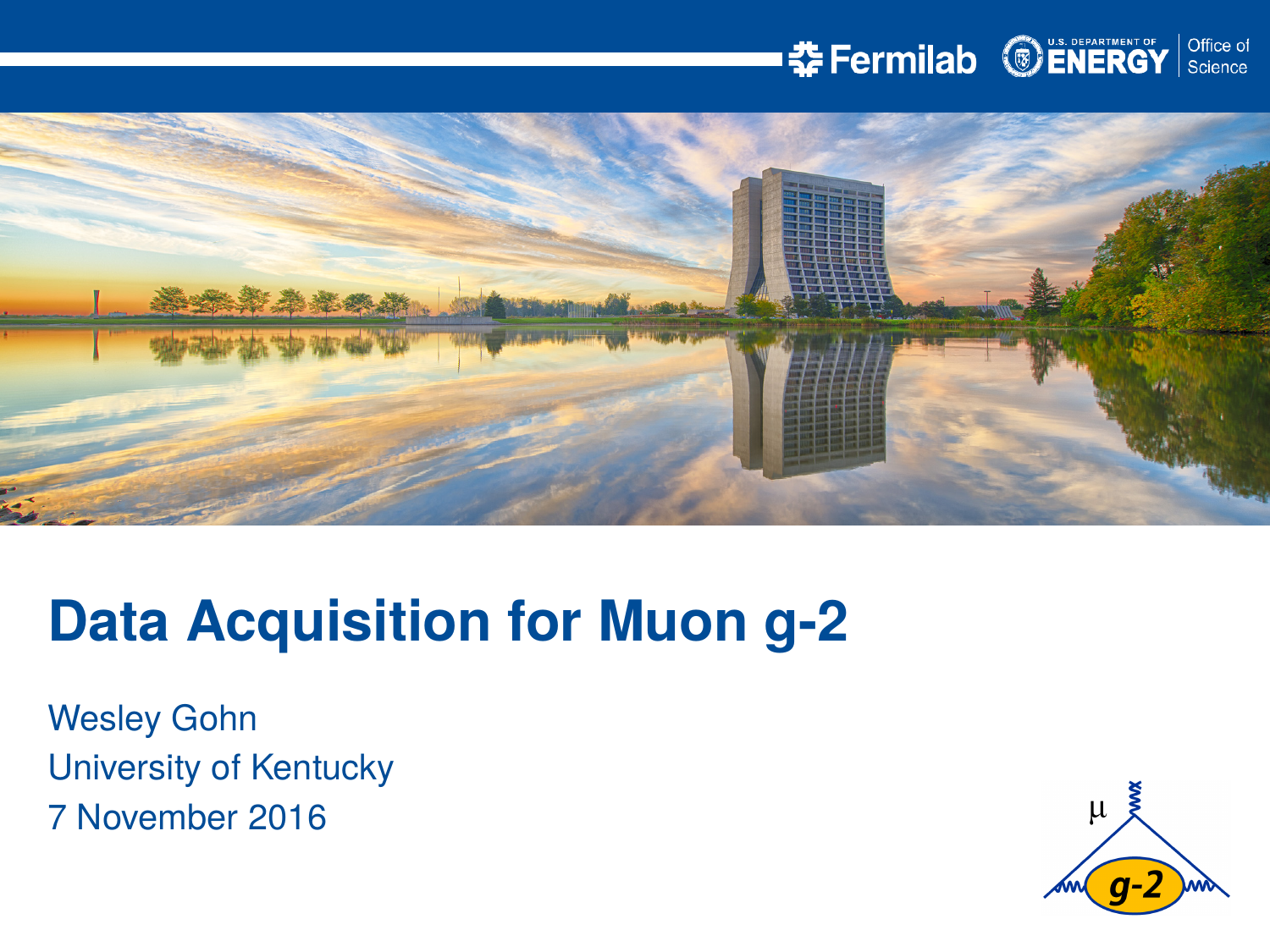

Data Acquisition for Muon g-2
Wesley Gohn
University of Kentucky
7 November 2016